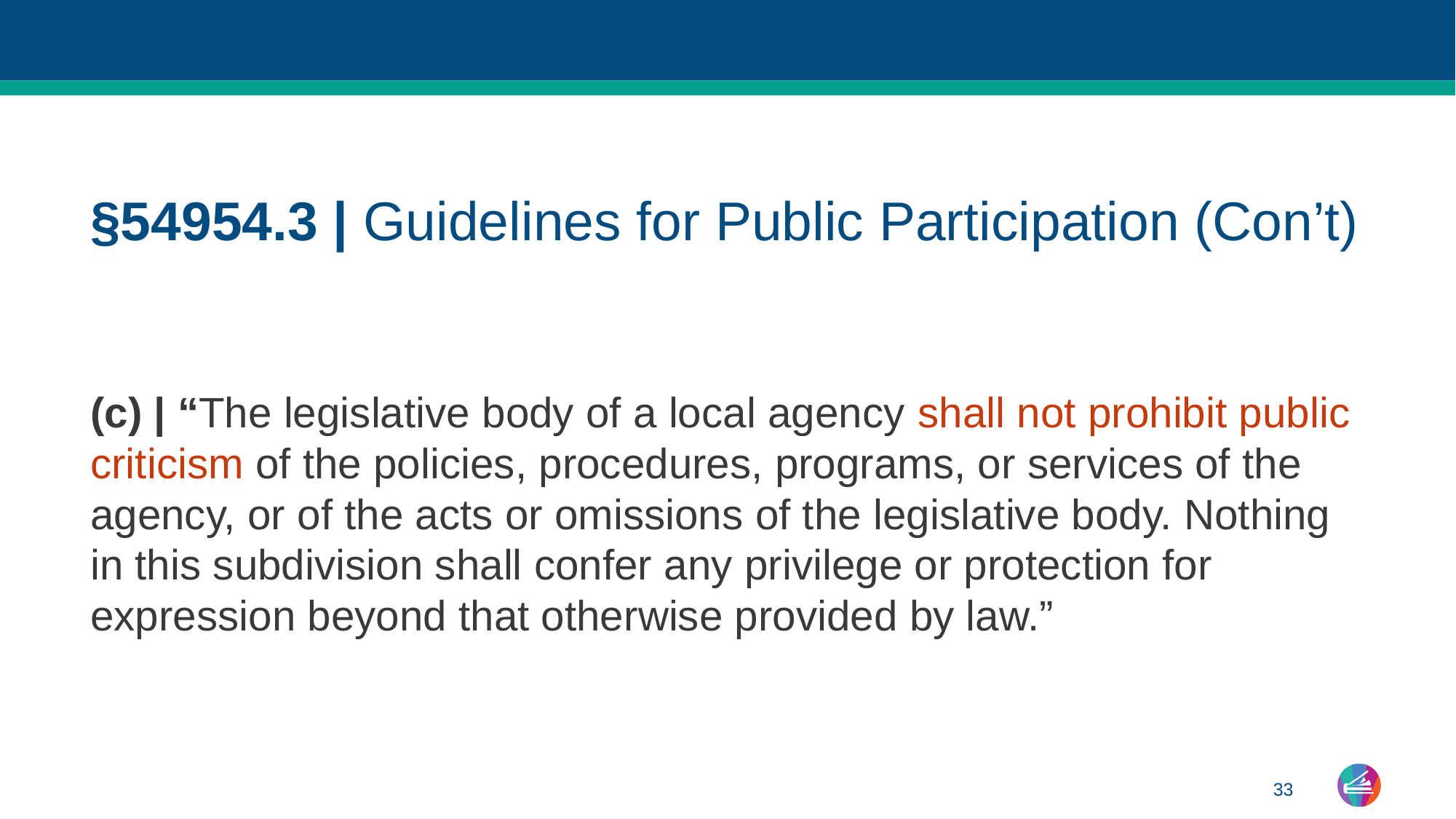

# §54954.3 | Guidelines for Public Participation (Con’t)
(c) | “The legislative body of a local agency shall not prohibit public criticism of the policies, procedures, programs, or services of the agency, or of the acts or omissions of the legislative body. Nothing in this subdivision shall confer any privilege or protection for expression beyond that otherwise provided by law.”
33